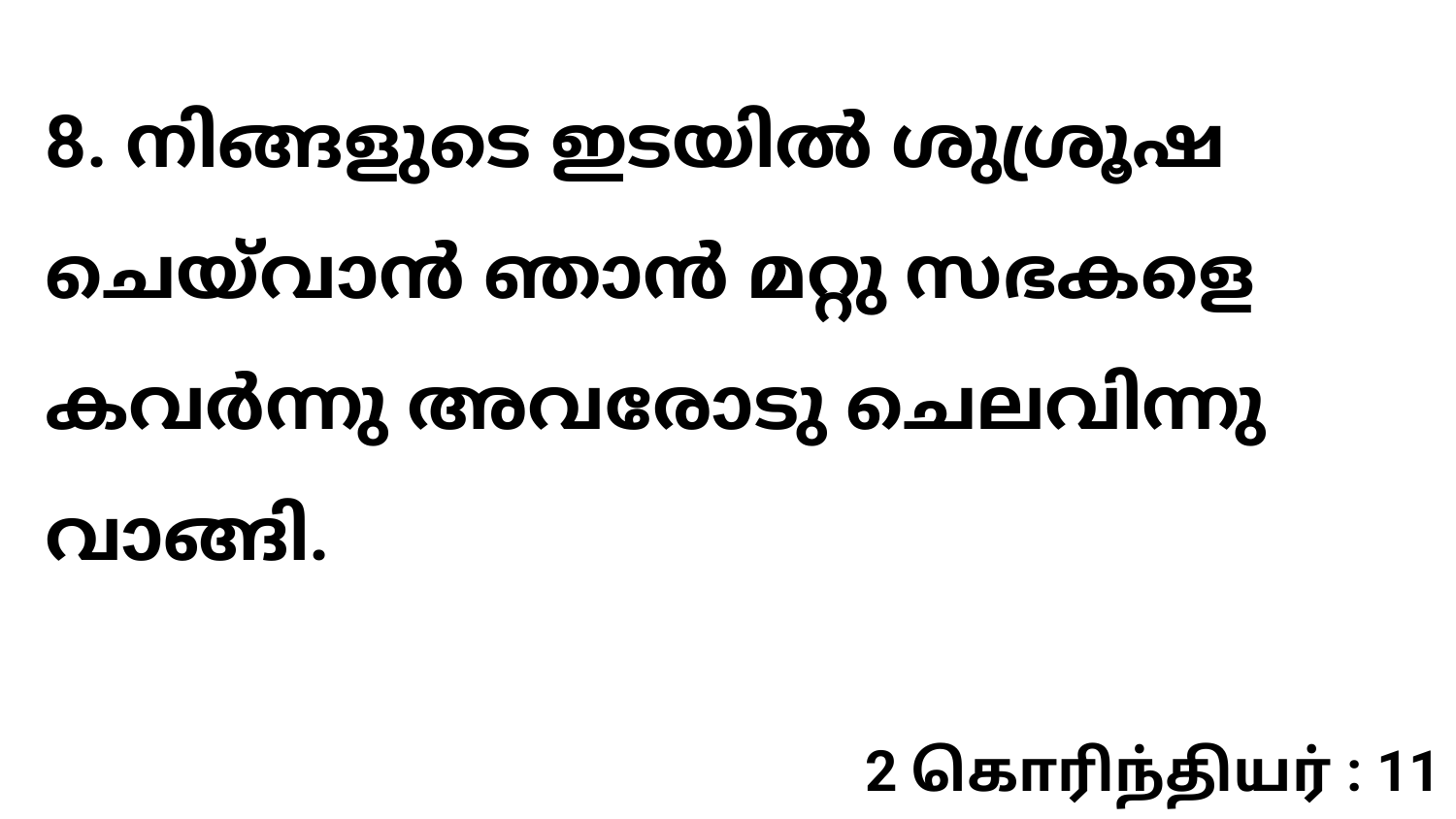

8. നിങ്ങളുടെ ഇടയിൽ ശുശ്രൂഷ ചെയ്‍വാൻ ഞാൻ മറ്റു സഭകളെ കവർന്നു അവരോടു ചെലവിന്നു വാങ്ങി.
2 கொரிந்தியர் : 11